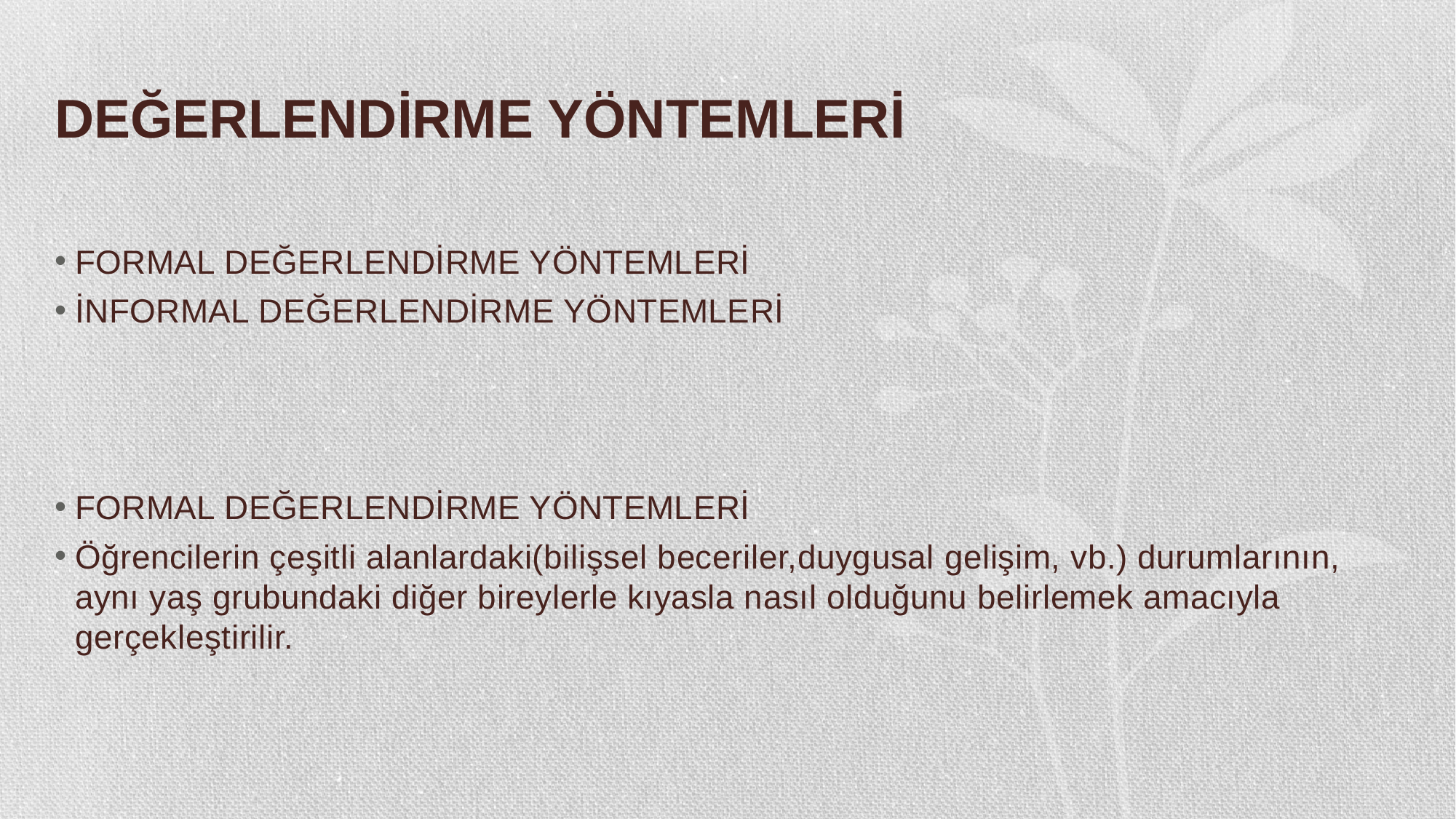

# DEĞERLENDİRME YÖNTEMLERİ
FORMAL DEĞERLENDİRME YÖNTEMLERİ
İNFORMAL DEĞERLENDİRME YÖNTEMLERİ

FORMAL DEĞERLENDİRME YÖNTEMLERİ
Öğrencilerin çeşitli alanlardaki(bilişsel beceriler,duygusal gelişim, vb.) durumlarının, aynı yaş grubundaki diğer bireylerle kıyasla nasıl olduğunu belirlemek amacıyla gerçekleştirilir.